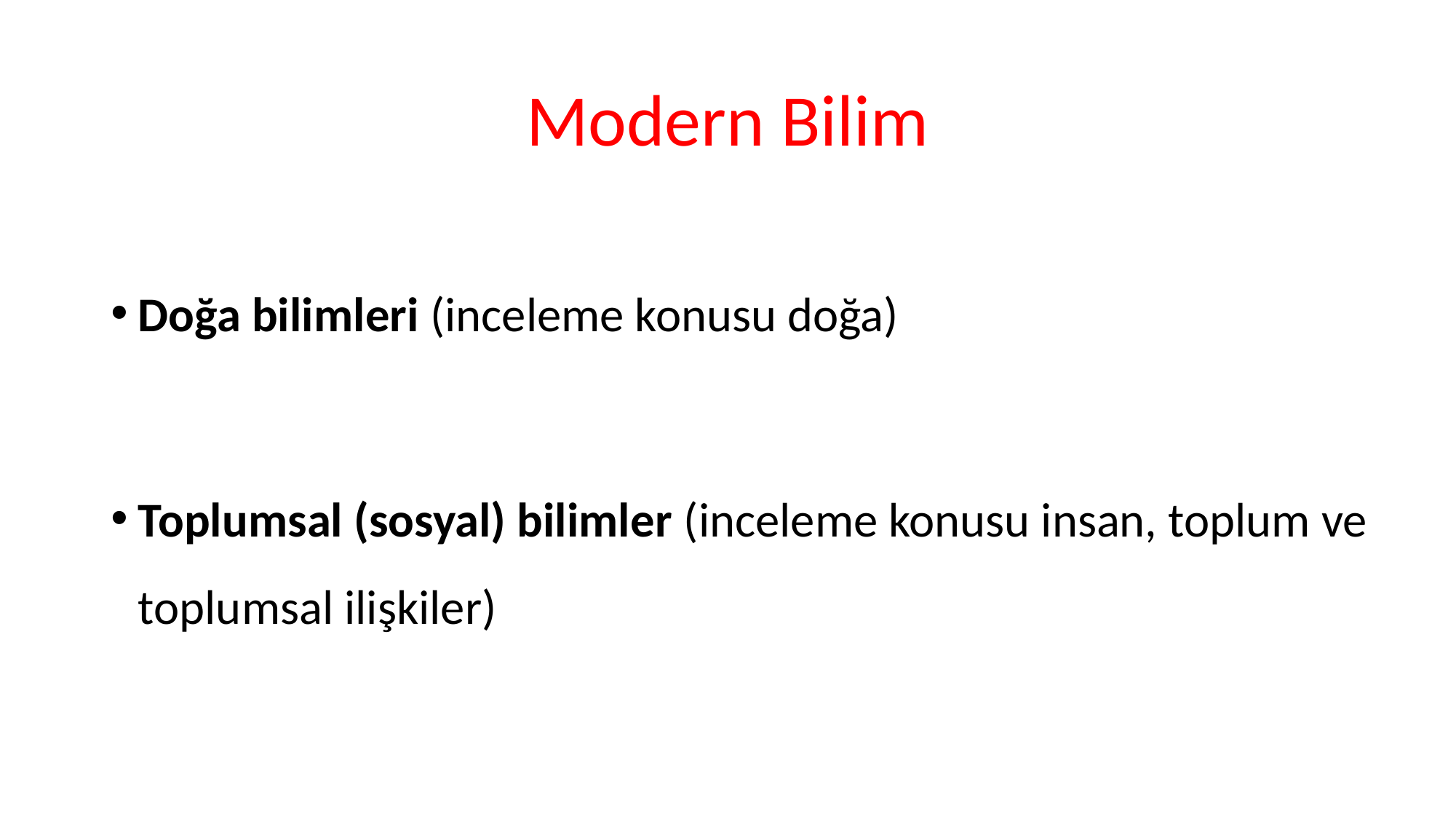

# Modern Bilim

Doğa bilimleri (inceleme konusu doğa)

Toplumsal (sosyal) bilimler (inceleme konusu insan, toplum ve toplumsal ilişkiler)